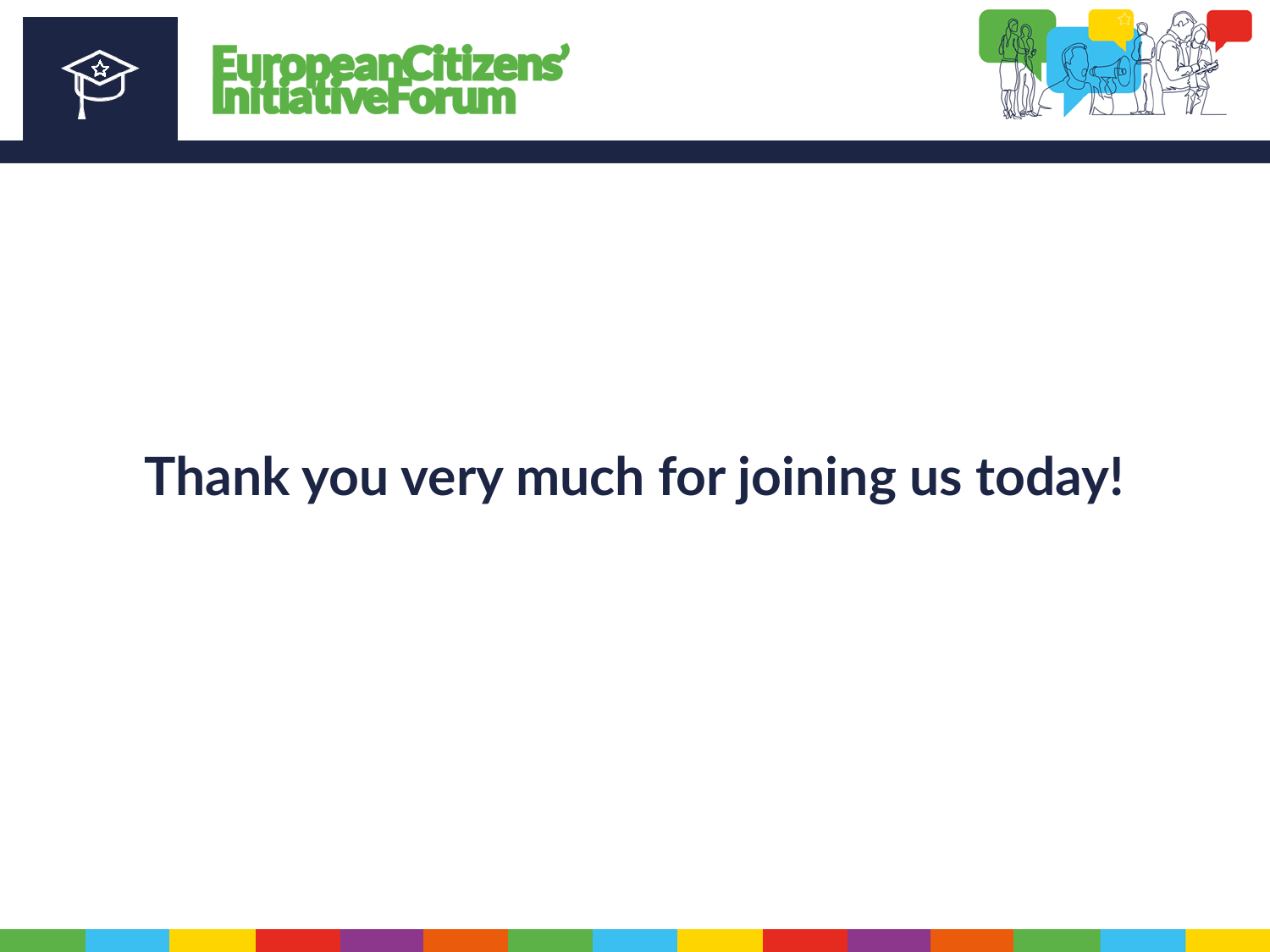

Thank you very much for joining us today!